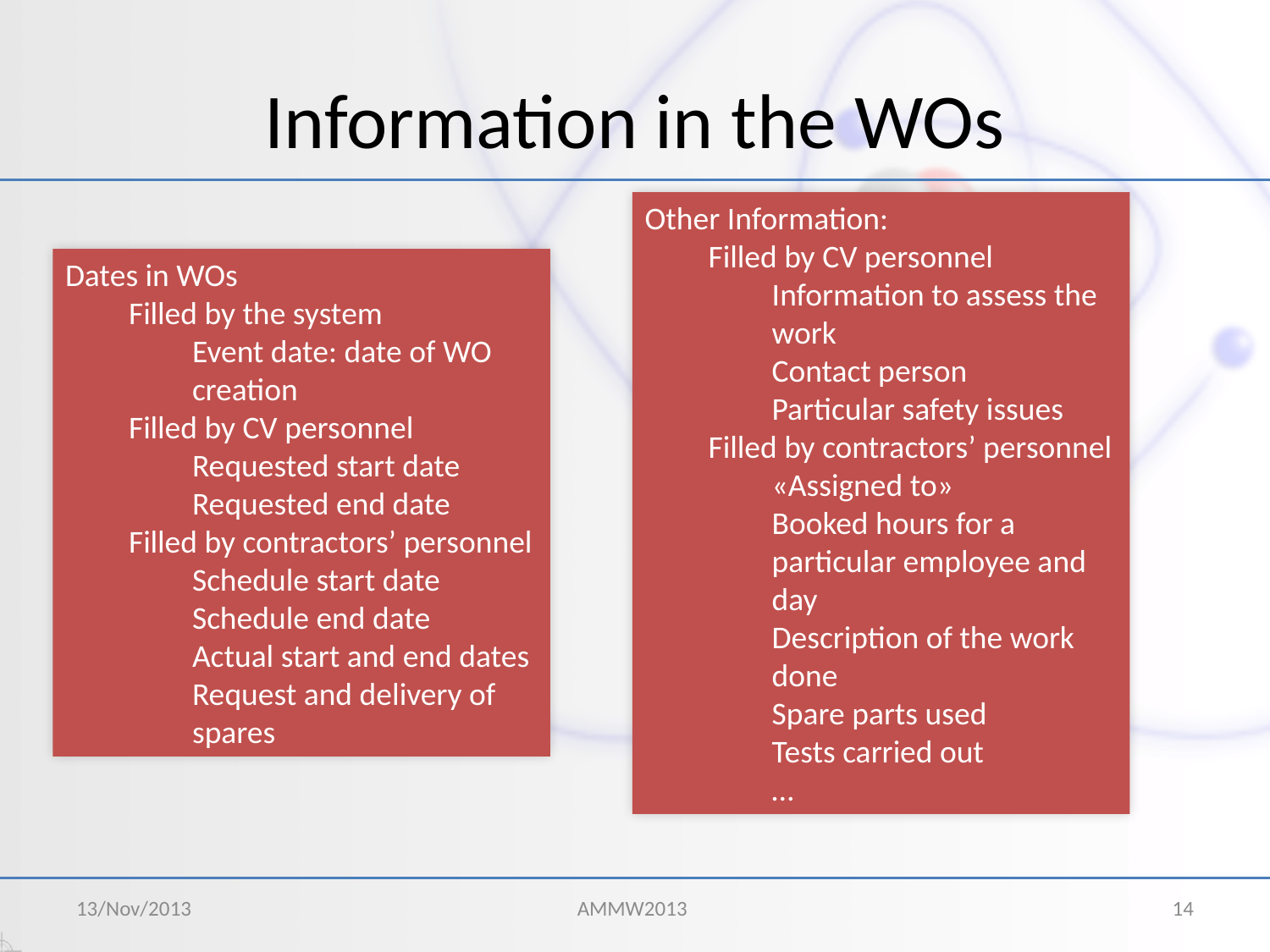

# Information in the WOs
Other Information:
Filled by CV personnel
Information to assess the work
Contact person
Particular safety issues
Filled by contractors’ personnel
«Assigned to»
Booked hours for a particular employee and day
Description of the work done
Spare parts used
Tests carried out
…

Dates in WOs
Filled by the system
Event date: date of WO creation
Filled by CV personnel
Requested start date
Requested end date
Filled by contractors’ personnel
Schedule start date
Schedule end date
Actual start and end dates
Request and delivery of spares
13/Nov/2013
AMMW2013
14